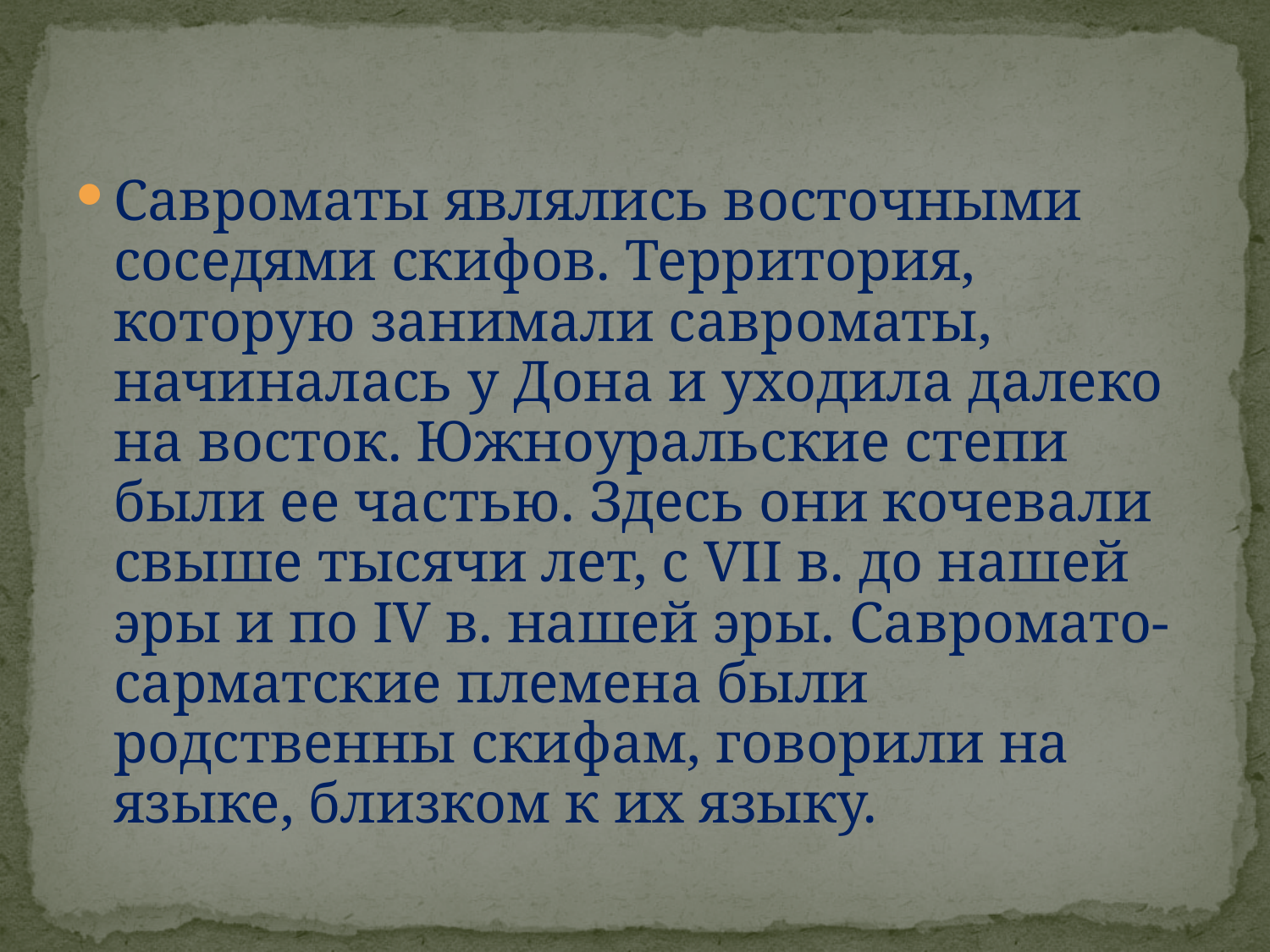

#
Савроматы являлись восточными соседями скифов. Территория, которую занимали савроматы, начиналась у Дона и уходила далеко на восток. Южноуральские степи были ее частью. Здесь они кочевали свыше тысячи лет, с VII в. до нашей эры и по IV в. нашей эры. Савромато-сарматские племена были родственны скифам, говорили на языке, близком к их языку.